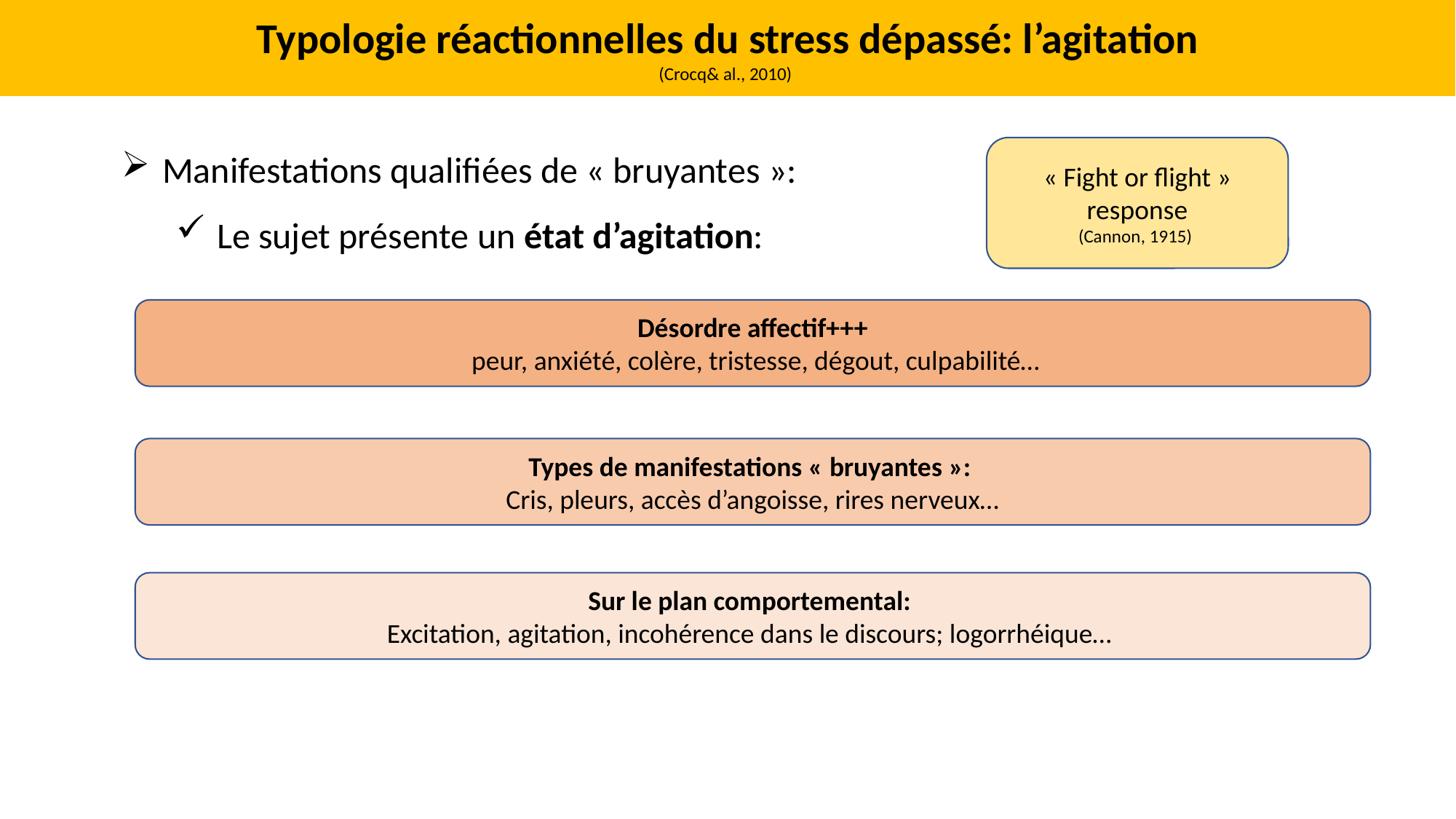

Typologie réactionnelles du stress dépassé: l’agitation
(Crocq& al., 2010)

Manifestations qualifiées de « bruyantes »:
Le sujet présente un état d’agitation:

« Fight or flight » response
(Cannon, 1915)
#

Désordre affectif+++
 peur, anxiété, colère, tristesse, dégout, culpabilité…

Types de manifestations « bruyantes »:
Cris, pleurs, accès d’angoisse, rires nerveux…

Sur le plan comportemental:
Excitation, agitation, incohérence dans le discours; logorrhéique…